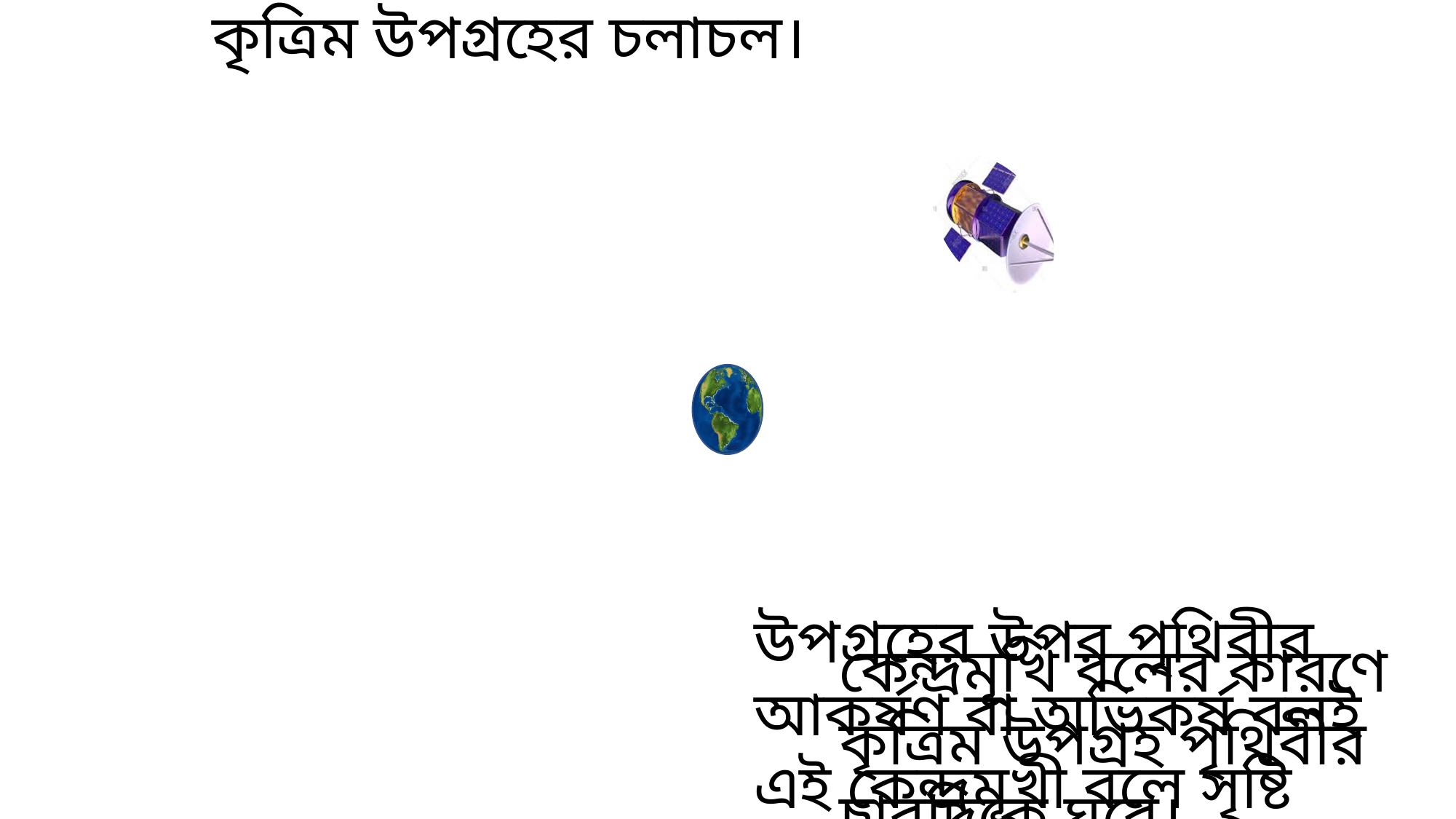

কৃত্রিম উপগ্রহের চলাচল।

উপগ্রহের উপর পৃথিবীর আকর্ষণ বা অভিকর্ষ বলই এই কেন্দ্রমূখী বলে সৃষ্টি করে।
কেন্দ্রমূখি বলের কারণে কৃত্রিম উপগ্রহ পৃথিবীর চারদিকে ঘুরে।